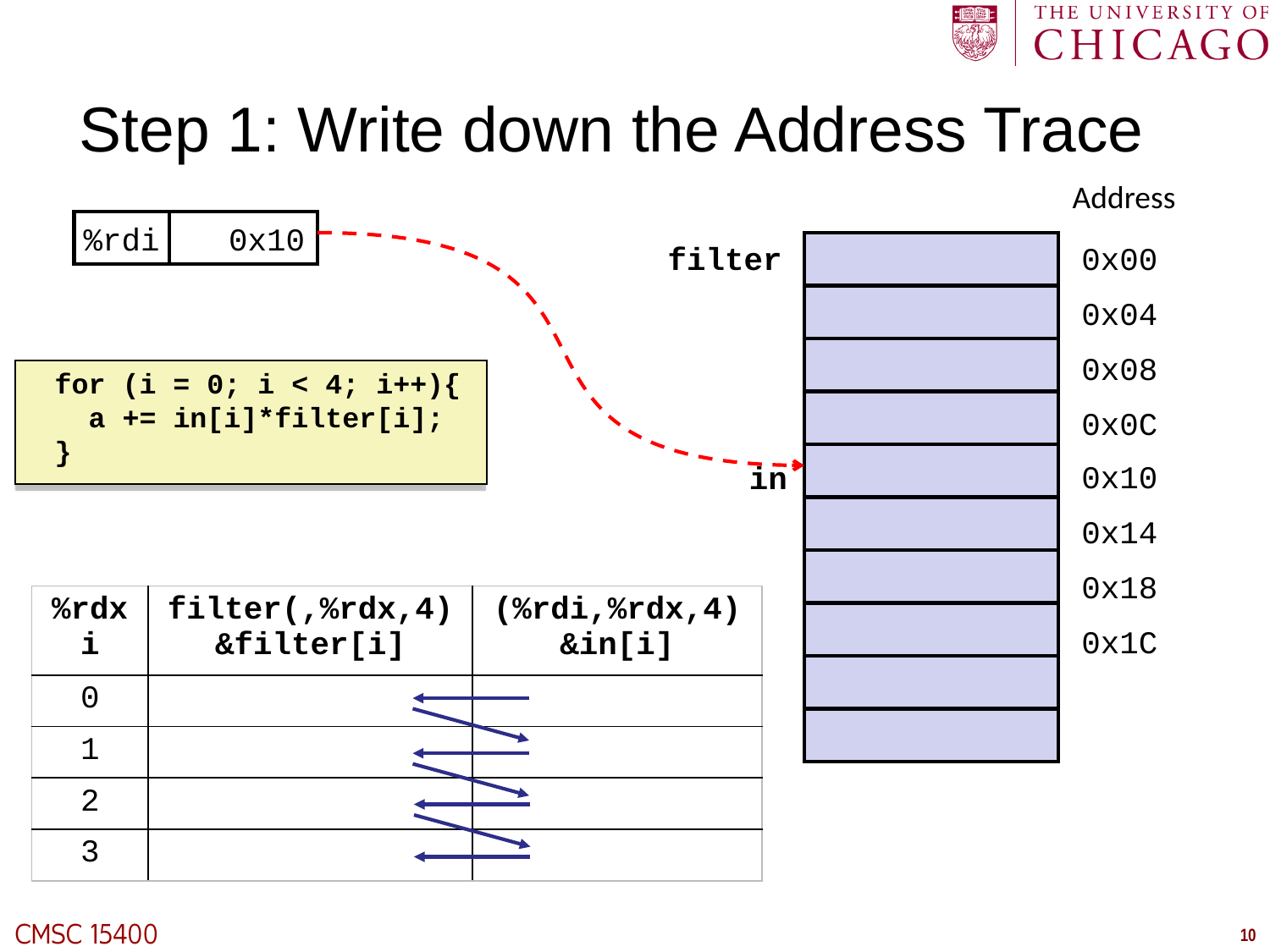

# Step 1: Write down the Address Trace
Address
%rdi
0x10
filter

0x00

0x04

0x08
  for (i = 0; i < 4; i++){
    a += in[i]*filter[i];
  }

0x0C

0x10
in

0x14

0x18
| %rdx i | filter(,%rdx,4) &filter[i] | (%rdi,%rdx,4) &in[i] |
| --- | --- | --- |
| 0 | 0x00 | 0x10 |
| 1 | 0x04 | 0x14 |
| 2 | 0x08 | 0x18 |
| 3 | 0x0C | 0x1C |

0x1C